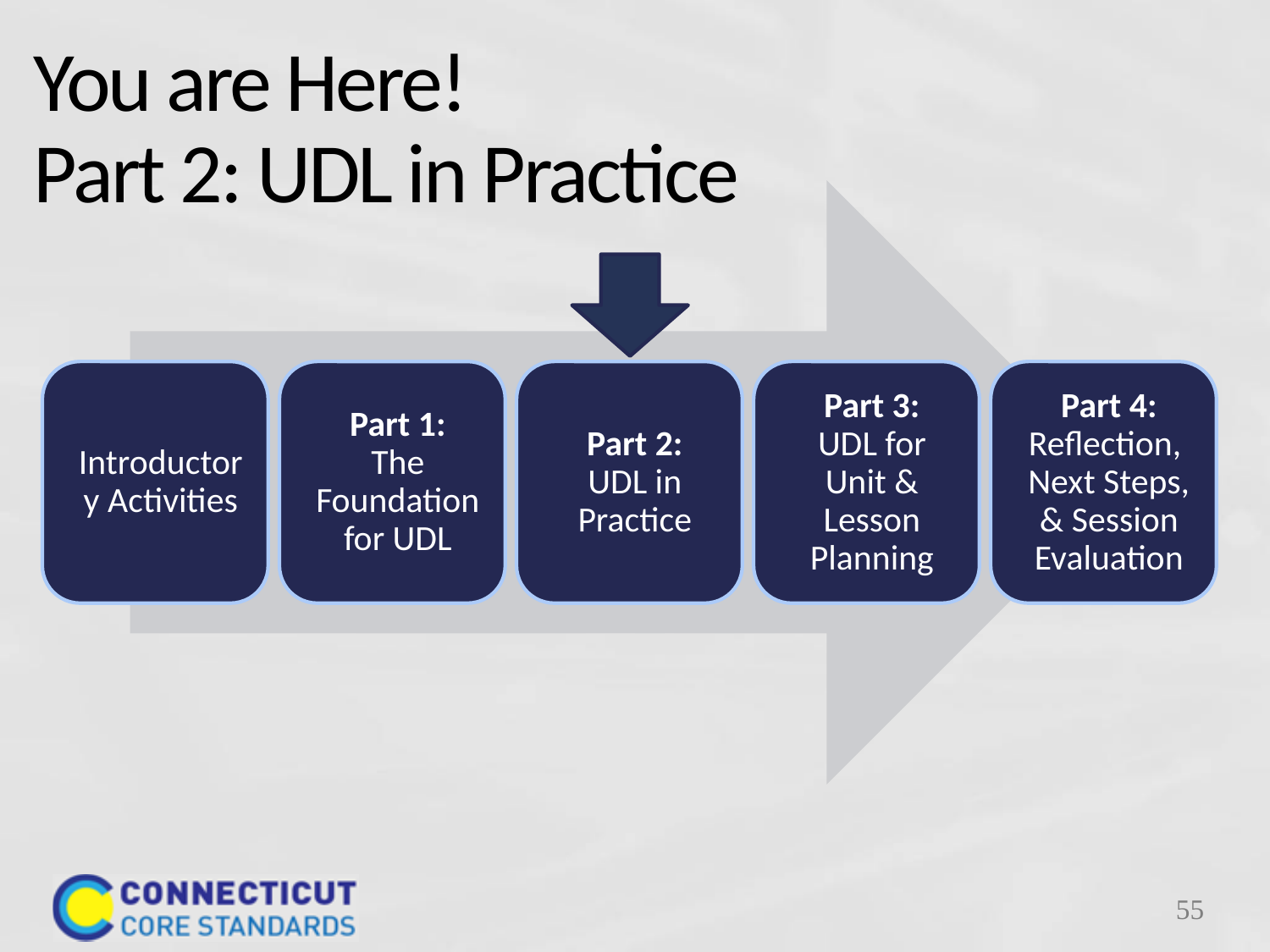

You are Here!
Part 2: UDL in Practice
Introductory Activities
Part 1:
The Foundation for UDL
Part 2:
UDL in Practice
Part 3:
UDL for Unit & Lesson Planning
Part 4:
Reflection,  Next Steps, & Session Evaluation

55